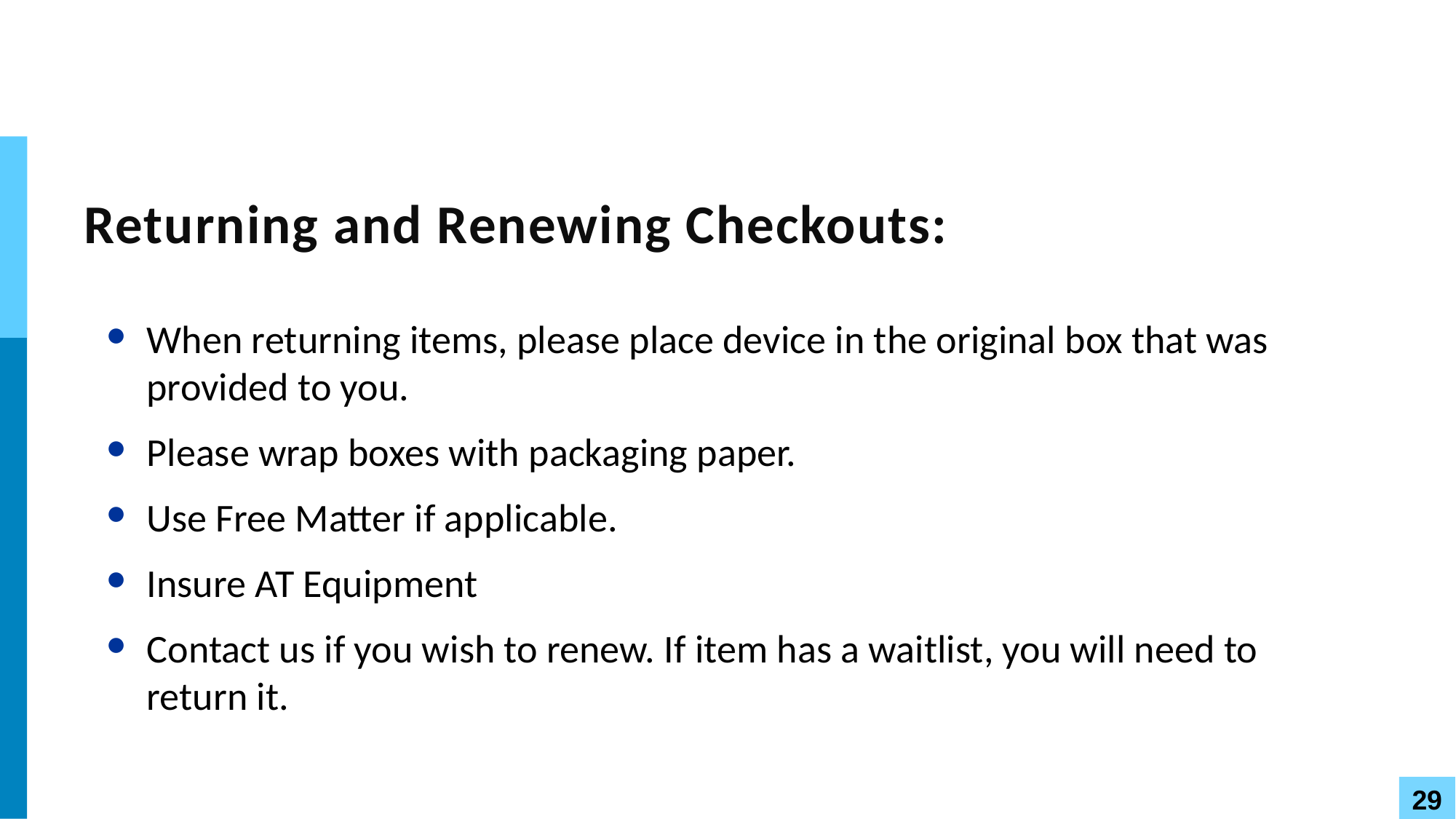

# Returning and Renewing Checkouts:
When returning items, please place device in the original box that was provided to you.
Please wrap boxes with packaging paper.
Use Free Matter if applicable.
Insure AT Equipment
Contact us if you wish to renew. If item has a waitlist, you will need to return it.